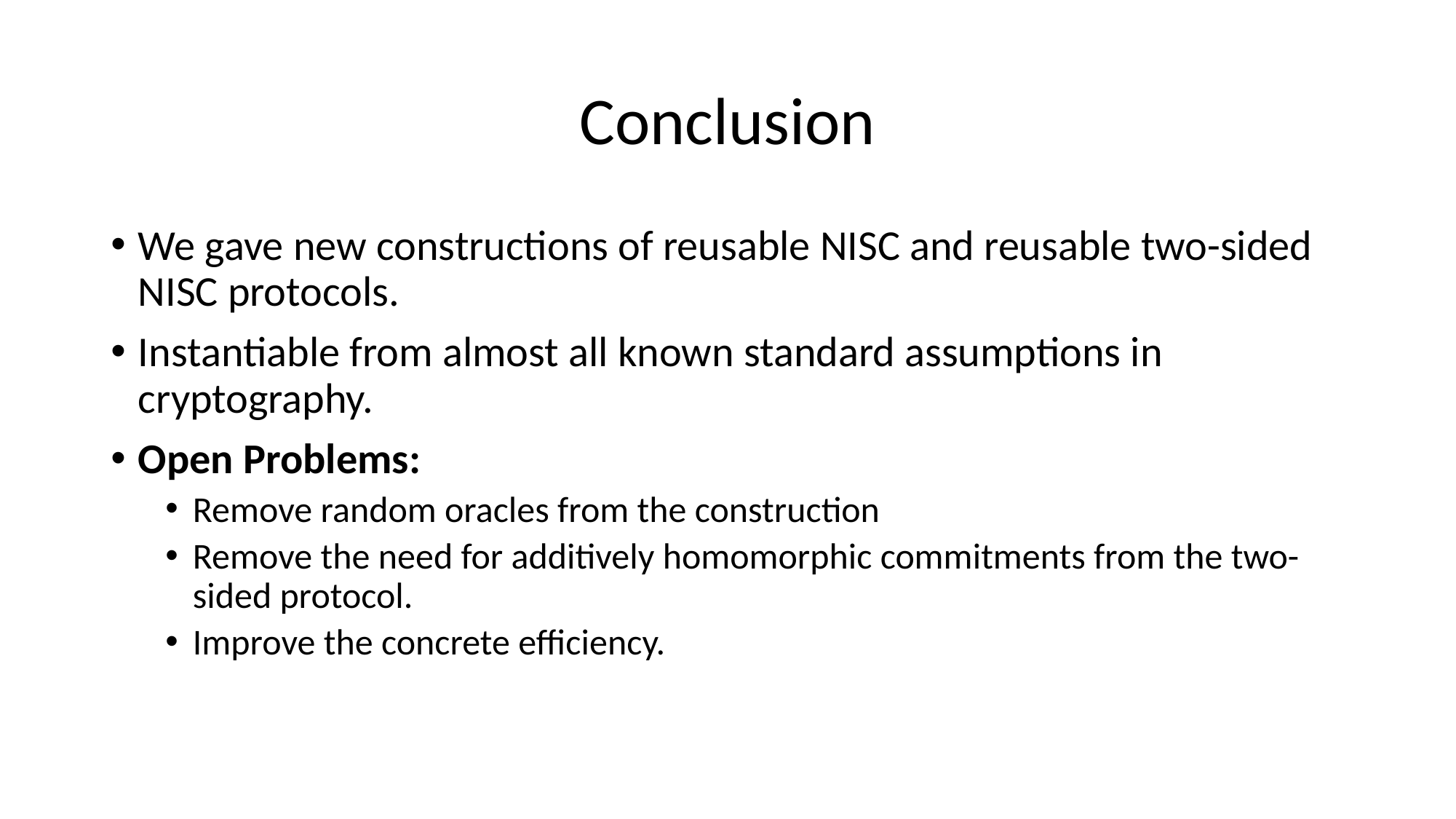

# Conclusion
We gave new constructions of reusable NISC and reusable two-sided NISC protocols.
Instantiable from almost all known standard assumptions in cryptography.
Open Problems:
Remove random oracles from the construction
Remove the need for additively homomorphic commitments from the two-sided protocol.
Improve the concrete efficiency.